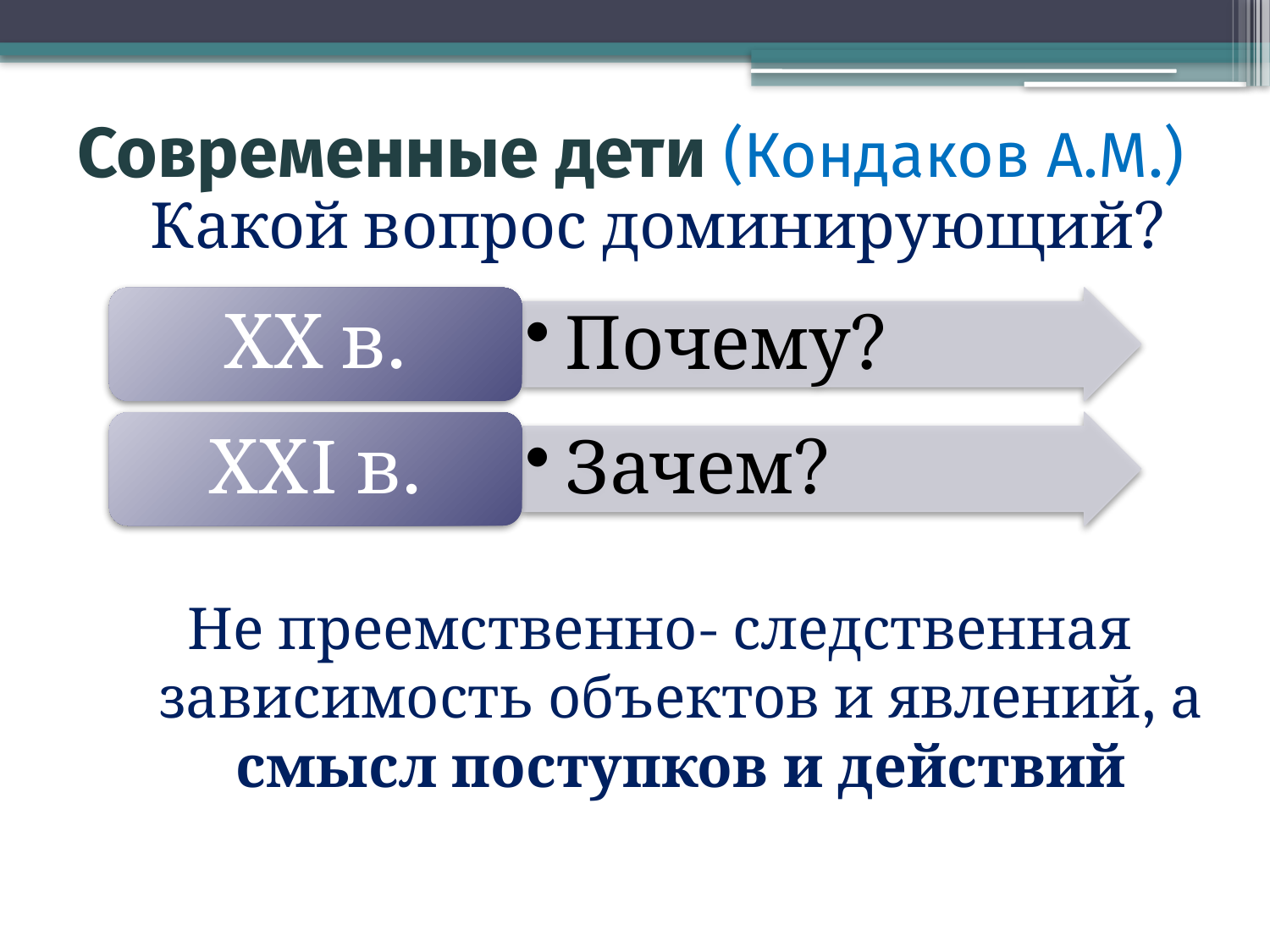

# Современные дети (Кондаков А.М.)
Какой вопрос доминирующий?

Почему?
ХХ в.
Зачем?
ХХI в.
Не преемственно- следственная зависимость объектов и явлений, а смысл поступков и действий